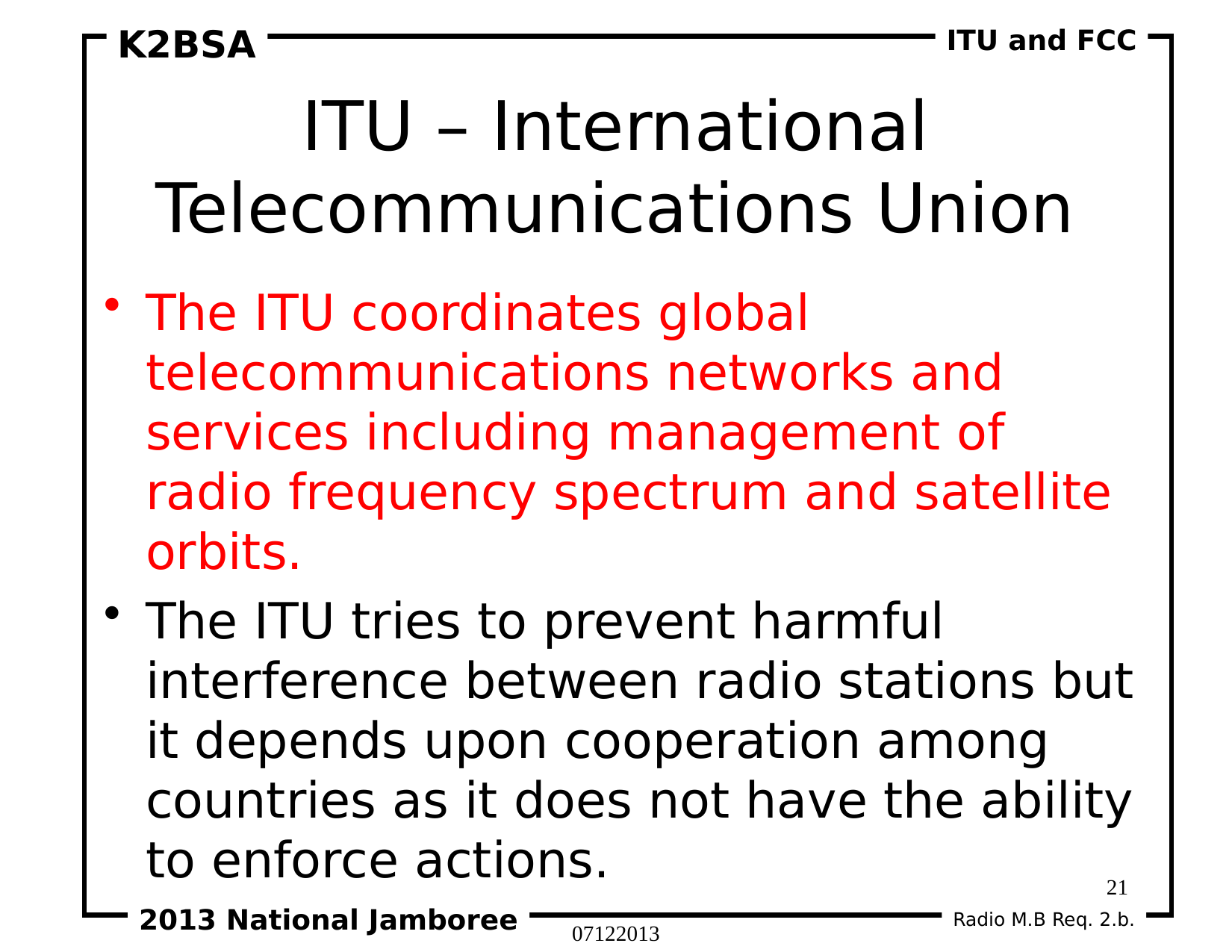

K2BSA
ITU and FCC

2013 National Jamboree
# ITU – International Telecommunications Union
The ITU coordinates global telecommunications networks and services including management of radio frequency spectrum and satellite orbits.
The ITU tries to prevent harmful interference between radio stations but it depends upon cooperation among countries as it does not have the ability to enforce actions.

21
Radio M.B Req. 2.b.
07122013